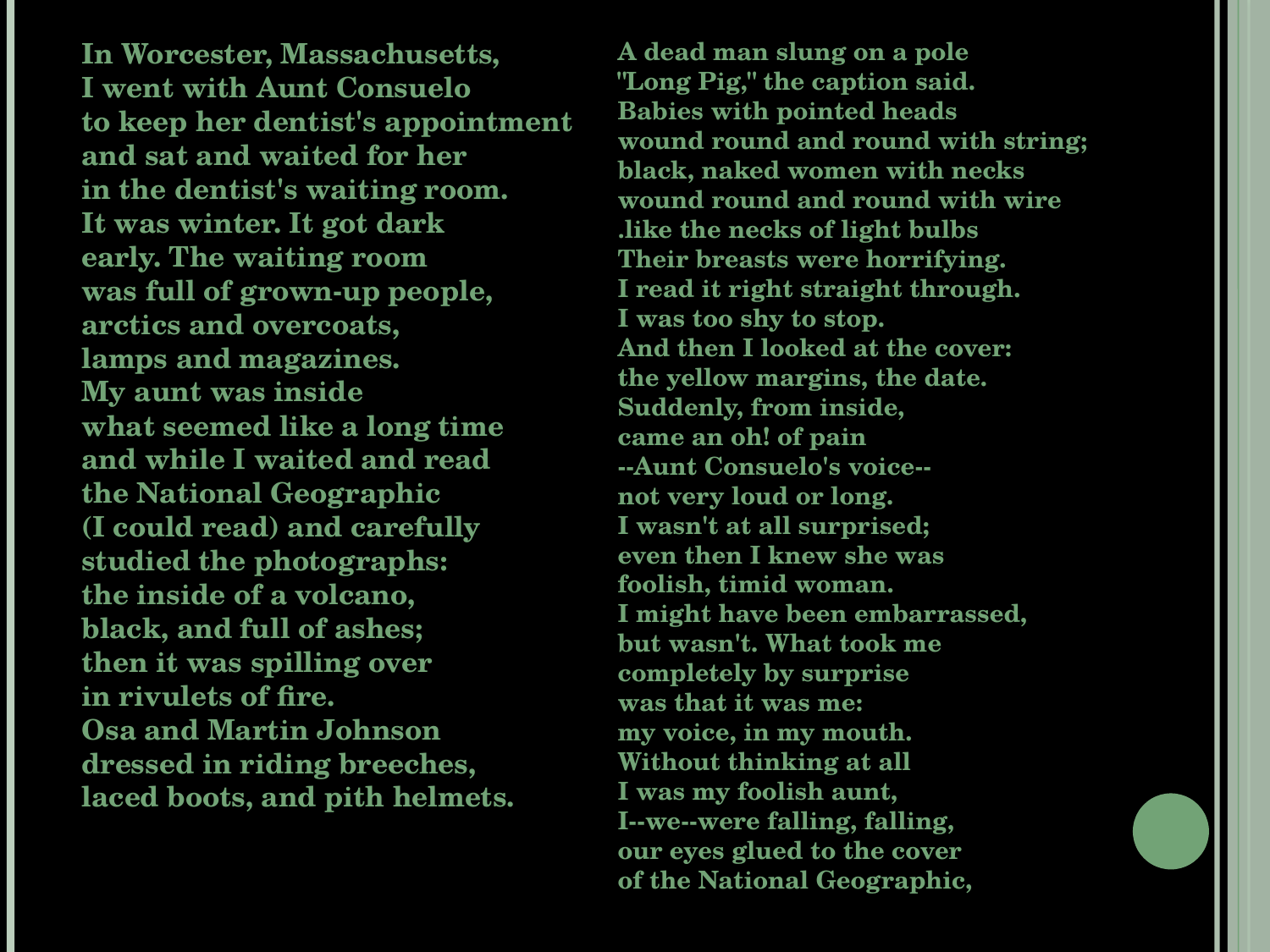

In Worcester, Massachusetts,
I went with Aunt Consuelo
to keep her dentist's appointment
and sat and waited for her
in the dentist's waiting room.
It was winter. It got dark
early. The waiting room
was full of grown-up people,
arctics and overcoats,
lamps and magazines.
My aunt was inside
what seemed like a long time
and while I waited and read
the National Geographic
(I could read) and carefully
studied the photographs:
the inside of a volcano,
black, and full of ashes;
then it was spilling over
in rivulets of fire.
Osa and Martin Johnson
dressed in riding breeches,
laced boots, and pith helmets.

A dead man slung on a pole
"Long Pig," the caption said.
Babies with pointed heads
wound round and round with string;
black, naked women with necks
wound round and round with wire
like the necks of light bulbs.
Their breasts were horrifying.
I read it right straight through.
I was too shy to stop.
And then I looked at the cover:
the yellow margins, the date.
Suddenly, from inside,
came an oh! of pain
--Aunt Consuelo's voice--
not very loud or long.
I wasn't at all surprised;
even then I knew she was
foolish, timid woman.
I might have been embarrassed,
but wasn't. What took me
completely by surprise
was that it was me:
my voice, in my mouth.
Without thinking at all
I was my foolish aunt,
I--we--were falling, falling,
our eyes glued to the cover
of the National Geographic,